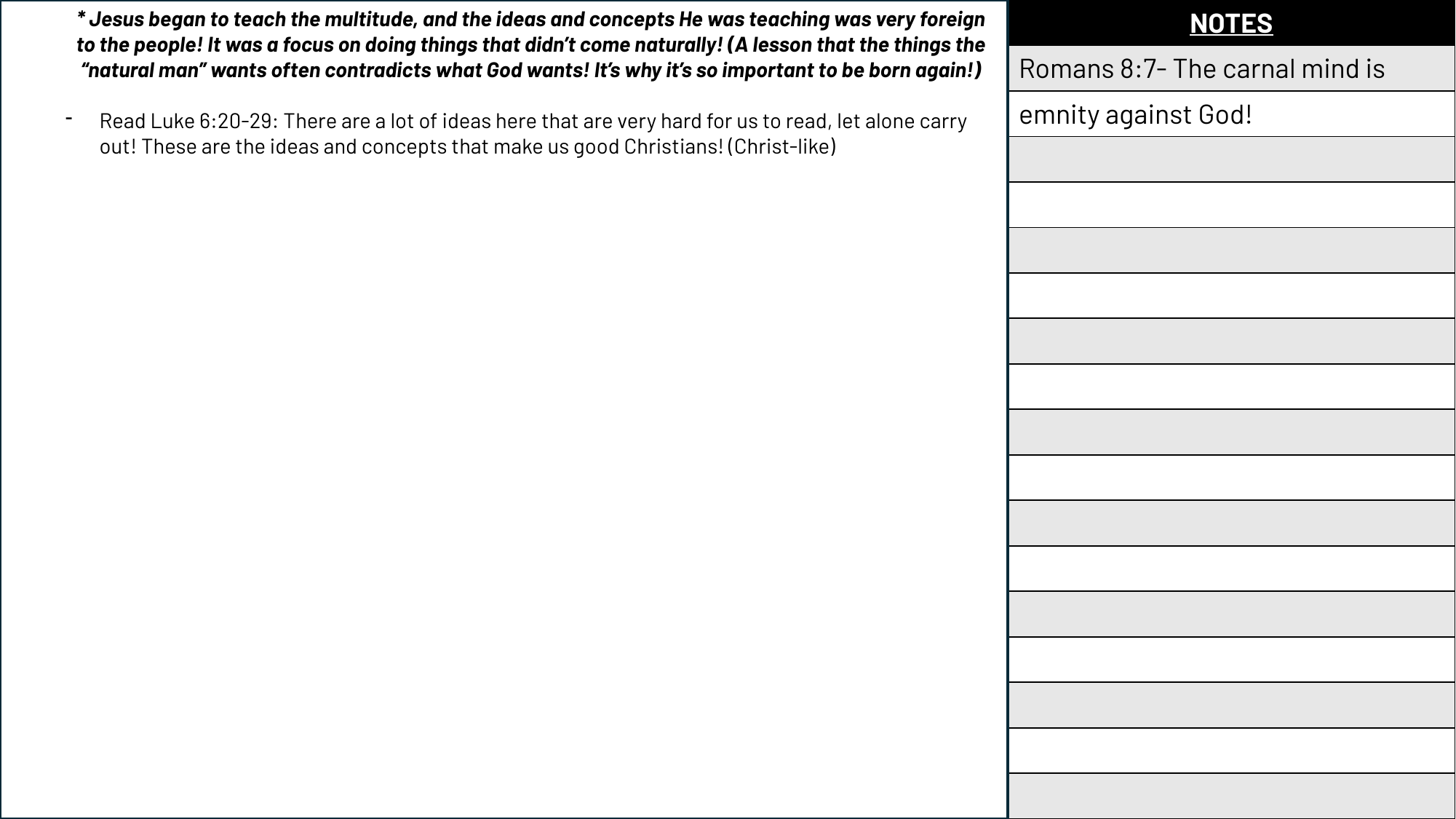

* Jesus began to teach the multitude, and the ideas and concepts He was teaching was very foreign to the people! It was a focus on doing things that didn’t come naturally! (A lesson that the things the “natural man” wants often contradicts what God wants! It’s why it’s so important to be born again!)

Read Luke 6:20-29: There are a lot of ideas here that are very hard for us to read, let alone carry out! These are the ideas and concepts that make us good Christians! (Christ-like)

| NOTES |
| --- |
| Romans 8:7- The carnal mind is |
| emnity against God! |
|  |
|  |
|  |
|  |
|  |
|  |
|  |
|  |
|  |
|  |
|  |
|  |
|  |
|  |
|  |